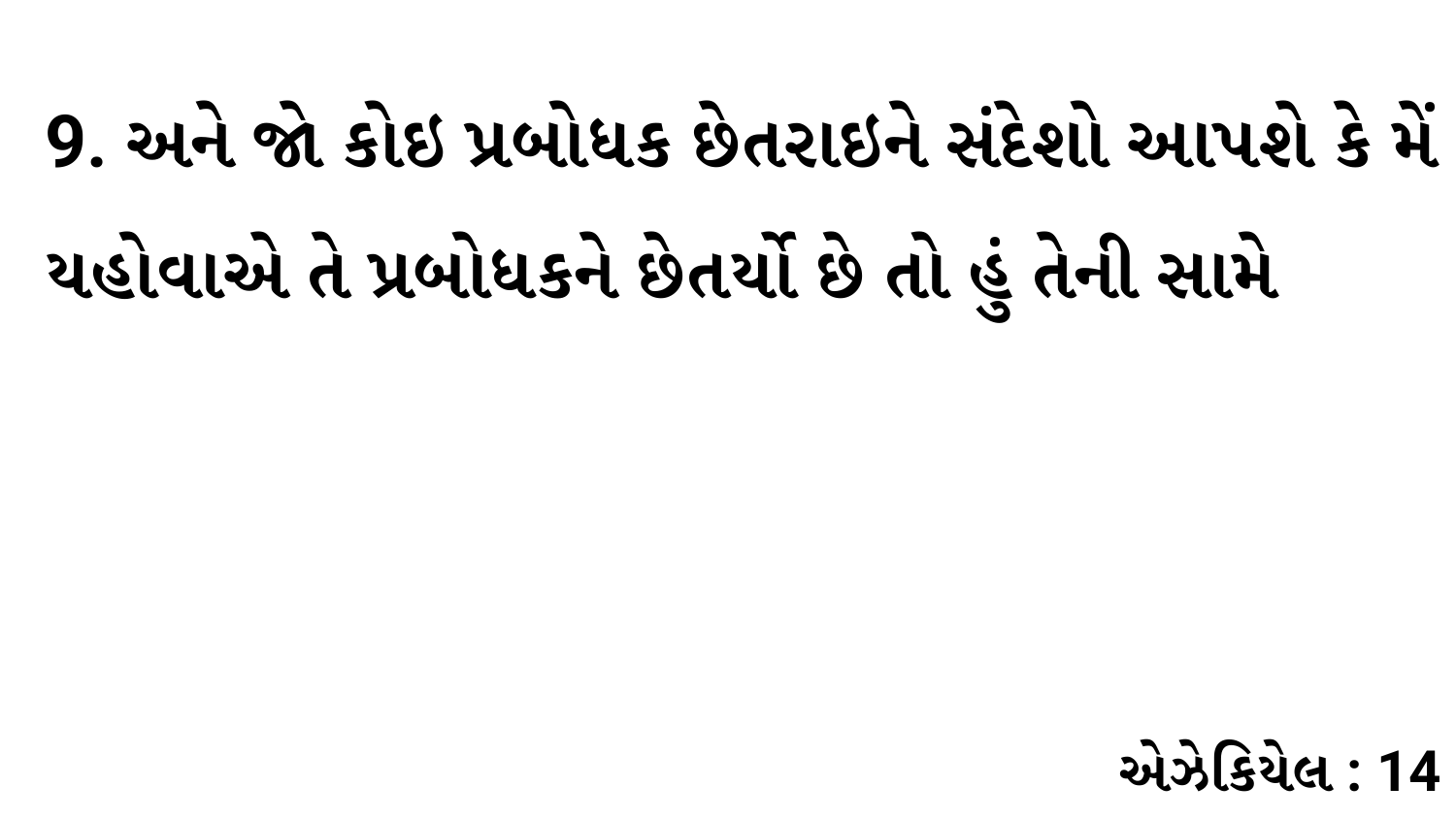

9. અને જો કોઇ પ્રબોધક છેતરાઇને સંદેશો આપશે કે મેં યહોવાએ તે પ્રબોધકને છેતર્યો છે તો હું તેની સામે
એઝેકિયેલ : 14